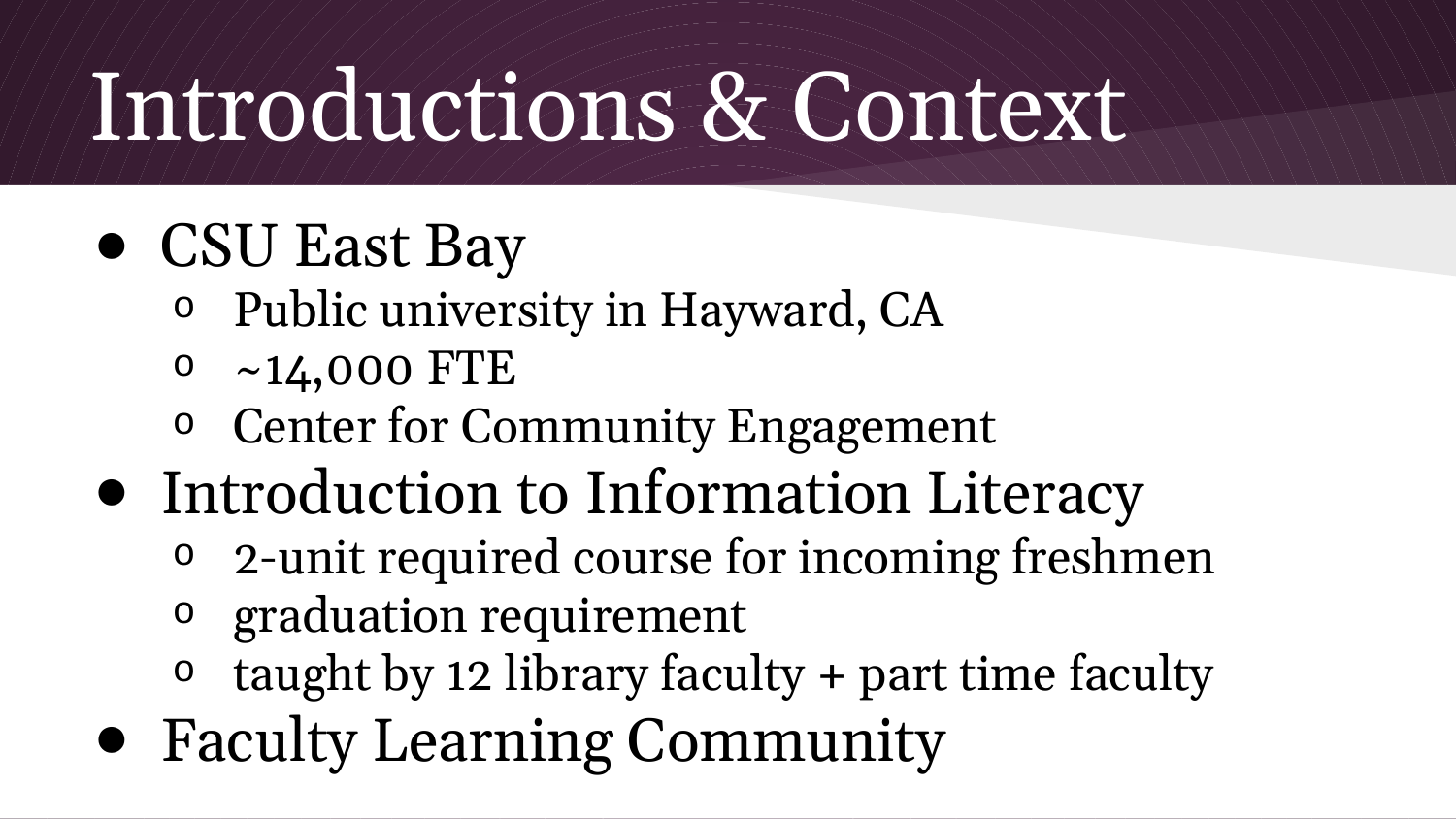

# Introductions & Context
CSU East Bay
Public university in Hayward, CA
~14,000 FTE
Center for Community Engagement
Introduction to Information Literacy
2-unit required course for incoming freshmen
graduation requirement
taught by 12 library faculty + part time faculty
Faculty Learning Community